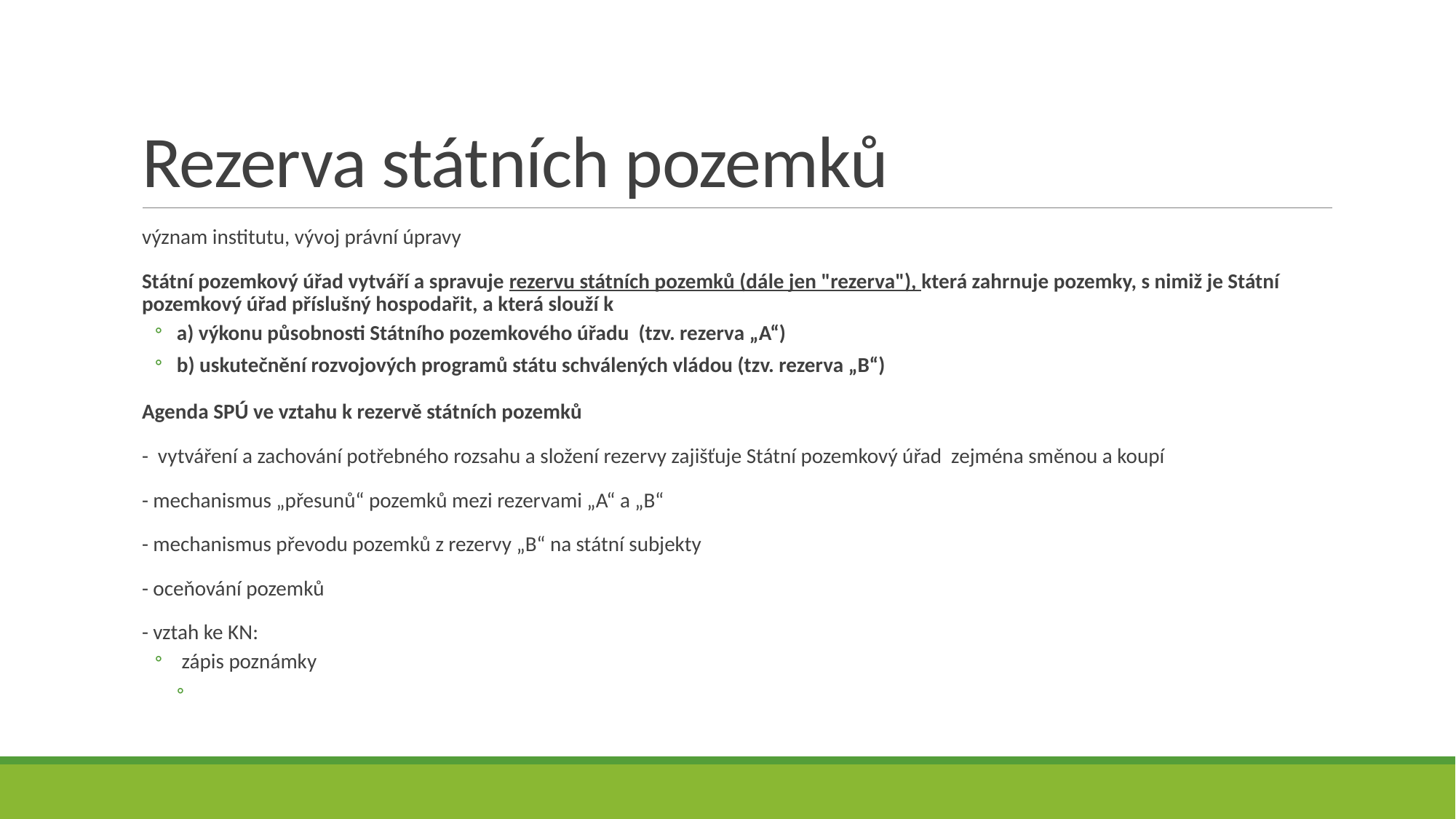

# Rezerva státních pozemků
význam institutu, vývoj právní úpravy
Státní pozemkový úřad vytváří a spravuje rezervu státních pozemků (dále jen "rezerva"), která zahrnuje pozemky, s nimiž je Státní pozemkový úřad příslušný hospodařit, a která slouží k
a) výkonu působnosti Státního pozemkového úřadu  (tzv. rezerva „A“)
b) uskutečnění rozvojových programů státu schválených vládou (tzv. rezerva „B“)
Agenda SPÚ ve vztahu k rezervě státních pozemků
-  vytváření a zachování potřebného rozsahu a složení rezervy zajišťuje Státní pozemkový úřad  zejména směnou a koupí
- mechanismus „přesunů“ pozemků mezi rezervami „A“ a „B“
- mechanismus převodu pozemků z rezervy „B“ na státní subjekty
- oceňování pozemků
- vztah ke KN:
 zápis poznámky